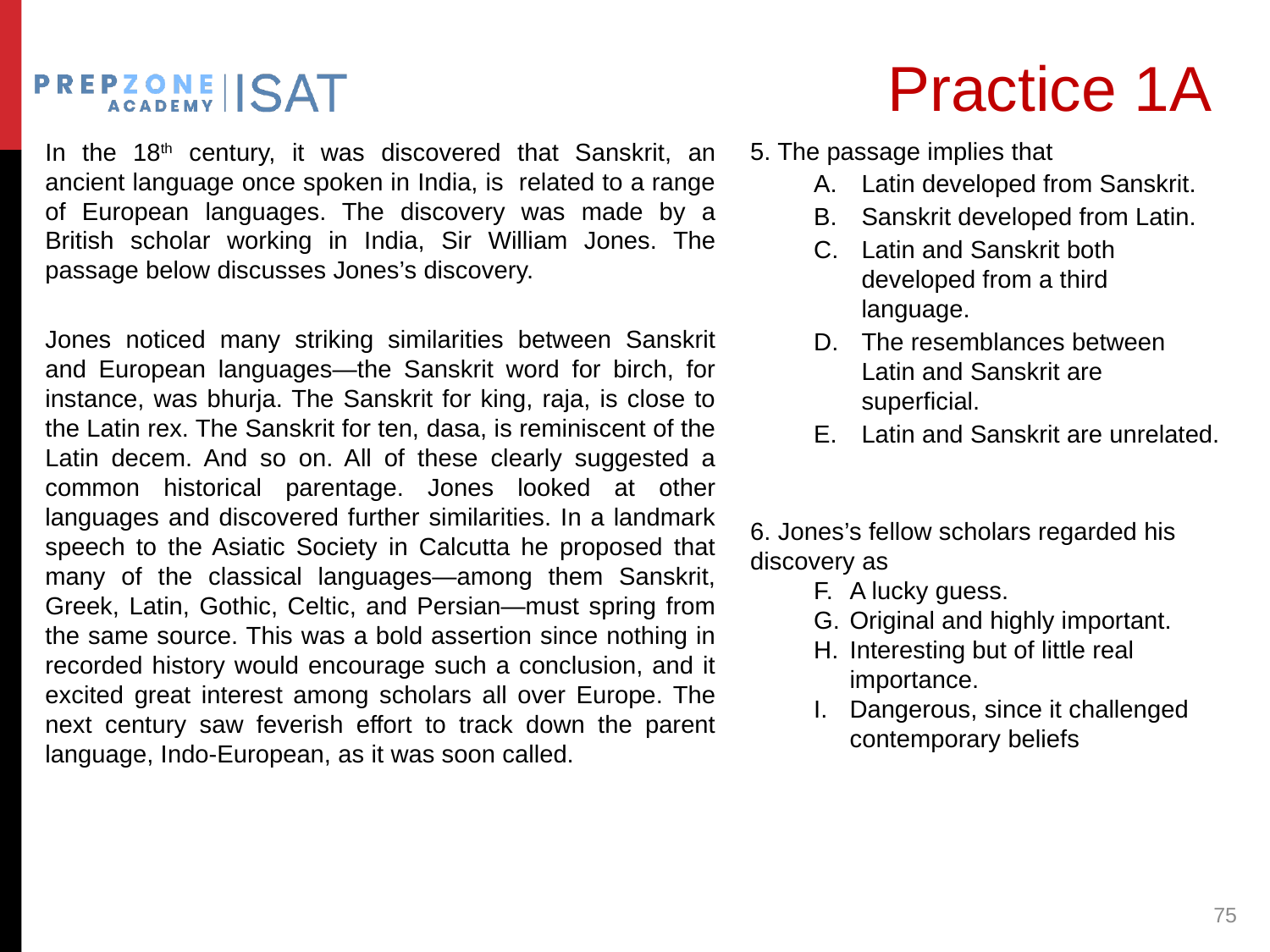

# Practice 1A
In the 18th century, it was discovered that Sanskrit, an ancient language once spoken in India, is  related to a range of European languages. The discovery was made by a British scholar working in India, Sir William Jones. The passage below discusses Jones’s discovery.

Jones noticed many striking similarities between Sanskrit and European languages—the Sanskrit word for birch, for instance, was bhurja. The Sanskrit for king, raja, is close to the Latin rex. The Sanskrit for ten, dasa, is reminiscent of the Latin decem. And so on. All of these clearly suggested a common historical parentage. Jones looked at other languages and discovered further similarities. In a landmark speech to the Asiatic Society in Calcutta he proposed that many of the classical languages—among them Sanskrit, Greek, Latin, Gothic, Celtic, and Persian—must spring from the same source. This was a bold assertion since nothing in recorded history would encourage such a conclusion, and it excited great interest among scholars all over Europe. The next century saw feverish effort to track down the parent language, Indo-European, as it was soon called.

5. The passage implies that
Latin developed from Sanskrit.
Sanskrit developed from Latin.
Latin and Sanskrit both developed from a third language.
The resemblances between Latin and Sanskrit are superficial.
Latin and Sanskrit are unrelated.

6. Jones’s fellow scholars regarded his discovery as
A lucky guess.
Original and highly important.
Interesting but of little real importance.
Dangerous, since it challenged contemporary beliefs
75